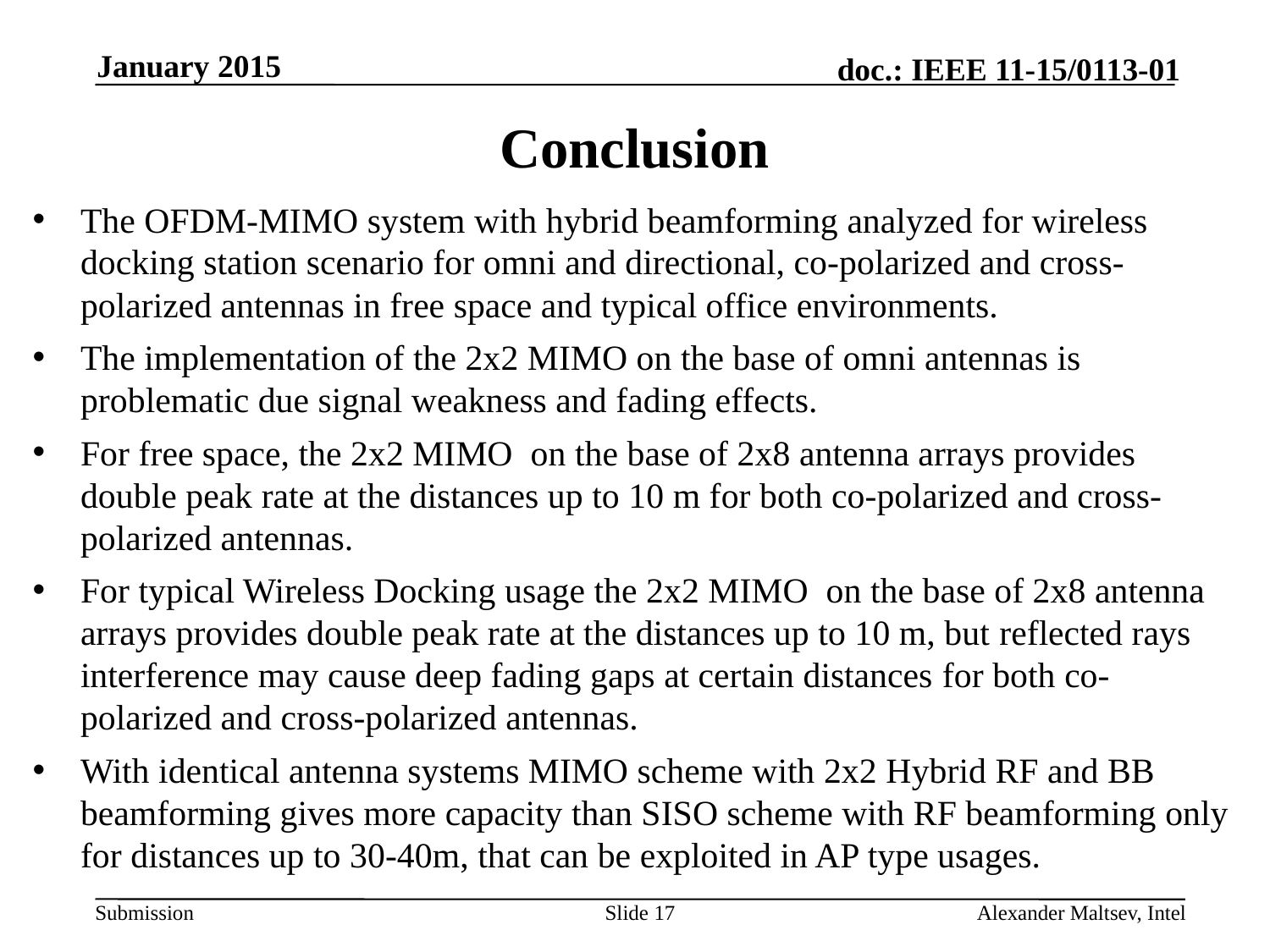

January 2015
# Conclusion
The OFDM-MIMO system with hybrid beamforming analyzed for wireless docking station scenario for omni and directional, co-polarized and cross-polarized antennas in free space and typical office environments.
The implementation of the 2x2 MIMO on the base of omni antennas is problematic due signal weakness and fading effects.
For free space, the 2x2 MIMO  on the base of 2x8 antenna arrays provides double peak rate at the distances up to 10 m for both co-polarized and cross-polarized antennas.
For typical Wireless Docking usage the 2x2 MIMO  on the base of 2x8 antenna arrays provides double peak rate at the distances up to 10 m, but reflected rays interference may cause deep fading gaps at certain distances for both co-polarized and cross-polarized antennas.
With identical antenna systems MIMO scheme with 2x2 Hybrid RF and BB beamforming gives more capacity than SISO scheme with RF beamforming only for distances up to 30-40m, that can be exploited in AP type usages.

Slide 17
Alexander Maltsev, Intel